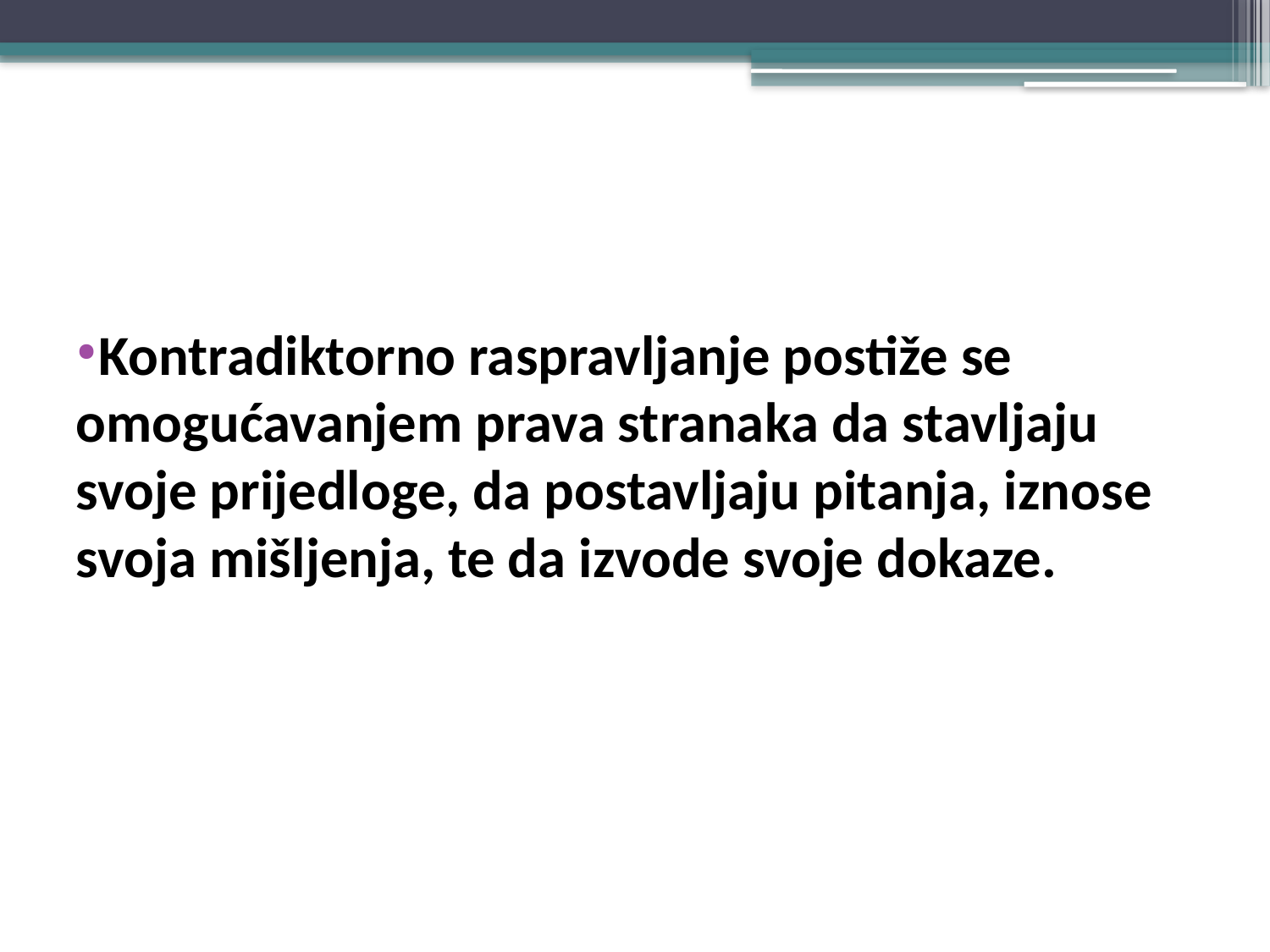

#
Kontradiktorno raspravljanje postiže se omogućavanjem prava stranaka da stavljaju svoje prijedloge, da postavljaju pitanja, iznose svoja mišljenja, te da izvode svoje dokaze.